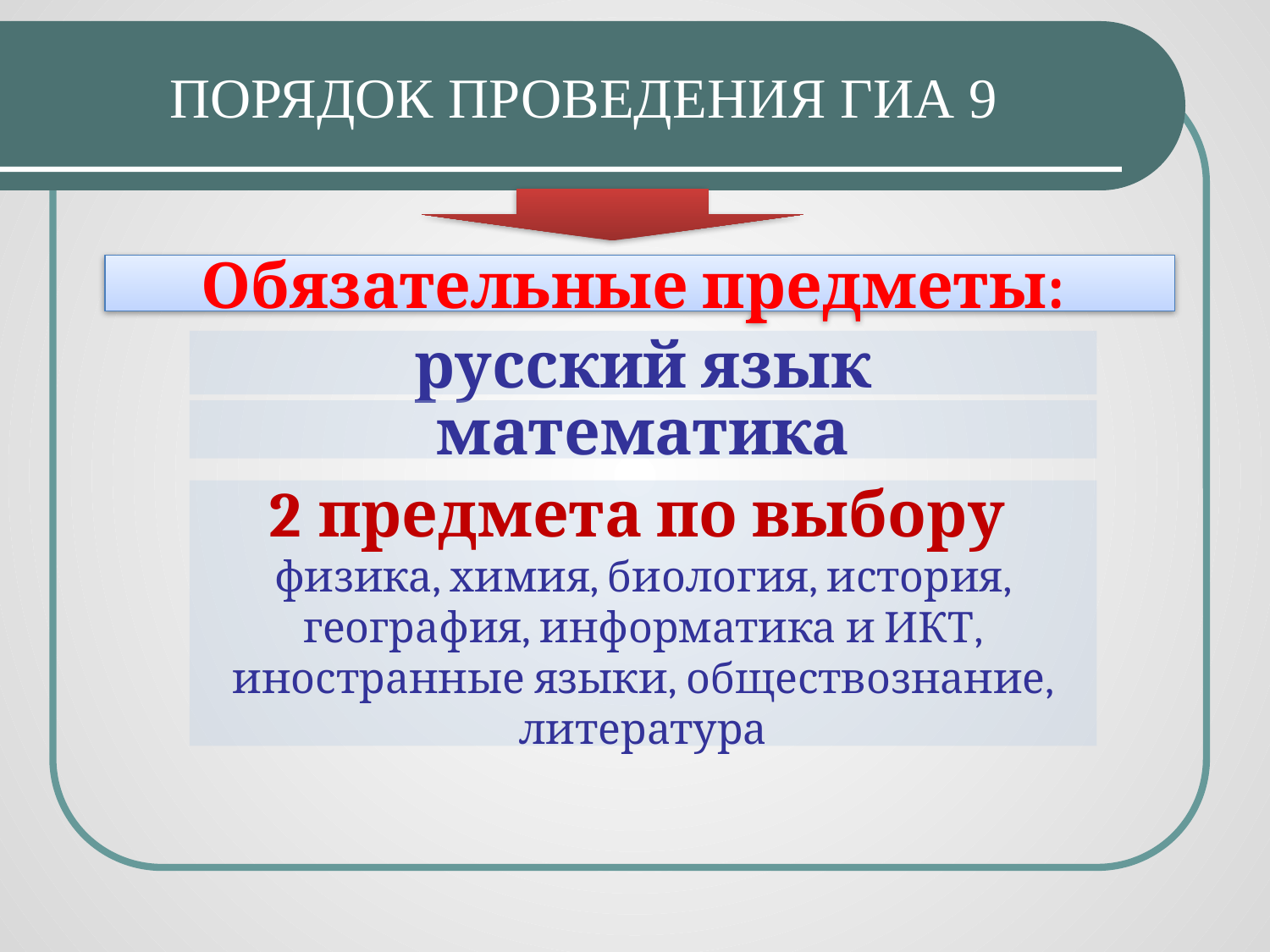

# ПОРЯДОК ПРОВЕДЕНИЯ ГИА 9

Обязательные предметы:
русский язык
математика
2 предмета по выбору
физика, химия, биология, история, география, информатика и ИКТ, иностранные языки, обществознание, литература